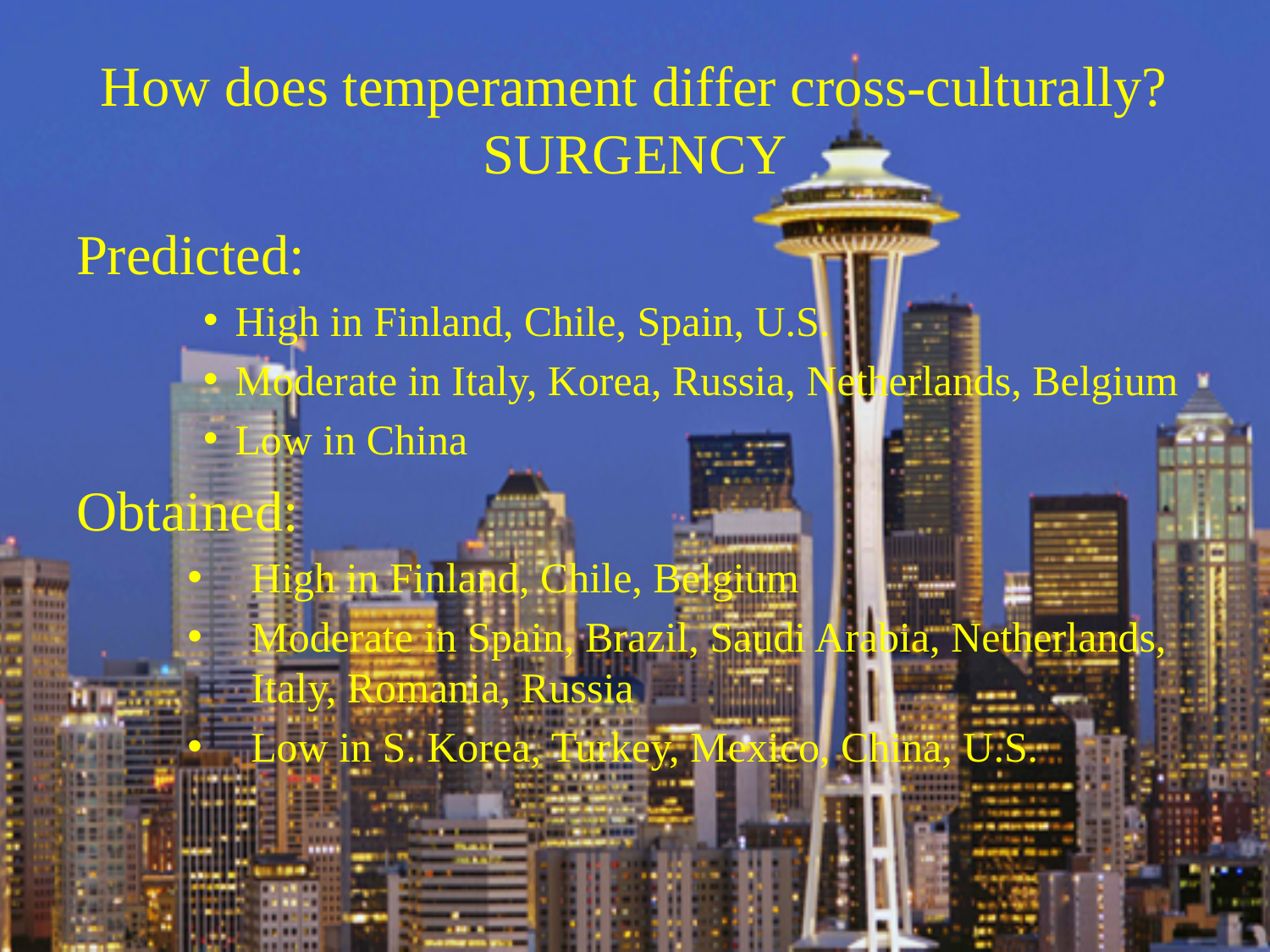

# How does temperament differ cross-culturally? SURGENCY
Predicted:
High in Finland, Chile, Spain, U.S.
Moderate in Italy, Korea, Russia, Netherlands, Belgium
Low in China
Obtained:
High in Finland, Chile, Belgium
Moderate in Spain, Brazil, Saudi Arabia, Netherlands, Italy, Romania, Russia
Low in S. Korea, Turkey, Mexico, China, U.S.